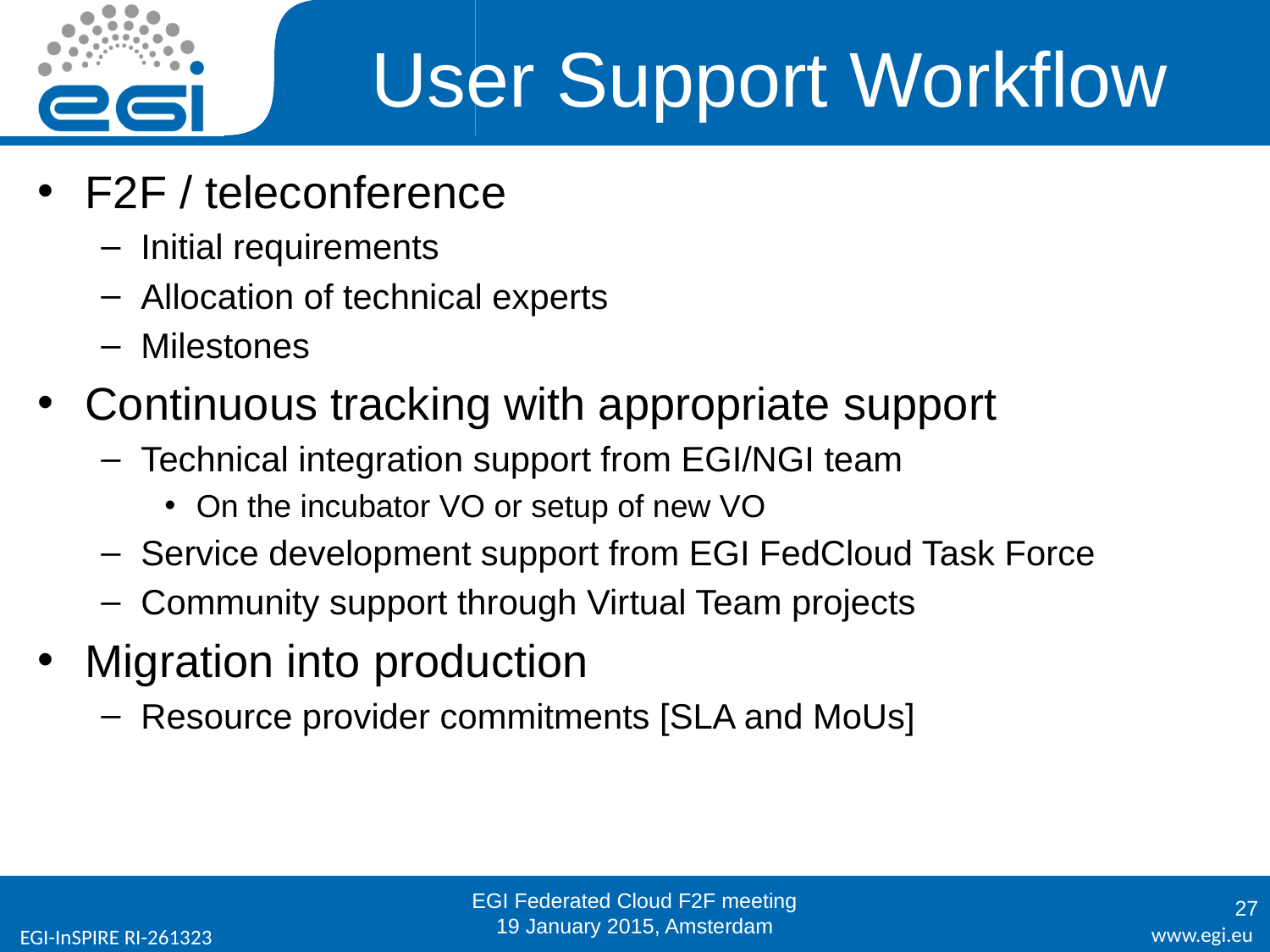

# User Support Workflow
F2F / teleconference
Initial requirements
Allocation of technical experts
Milestones
Continuous tracking with appropriate support
Technical integration support from EGI/NGI team
On the incubator VO or setup of new VO
Service development support from EGI FedCloud Task Force
Community support through Virtual Team projects
Migration into production
Resource provider commitments [SLA and MoUs]
EGI Federated Cloud F2F meeting
19 January 2015, Amsterdam
27